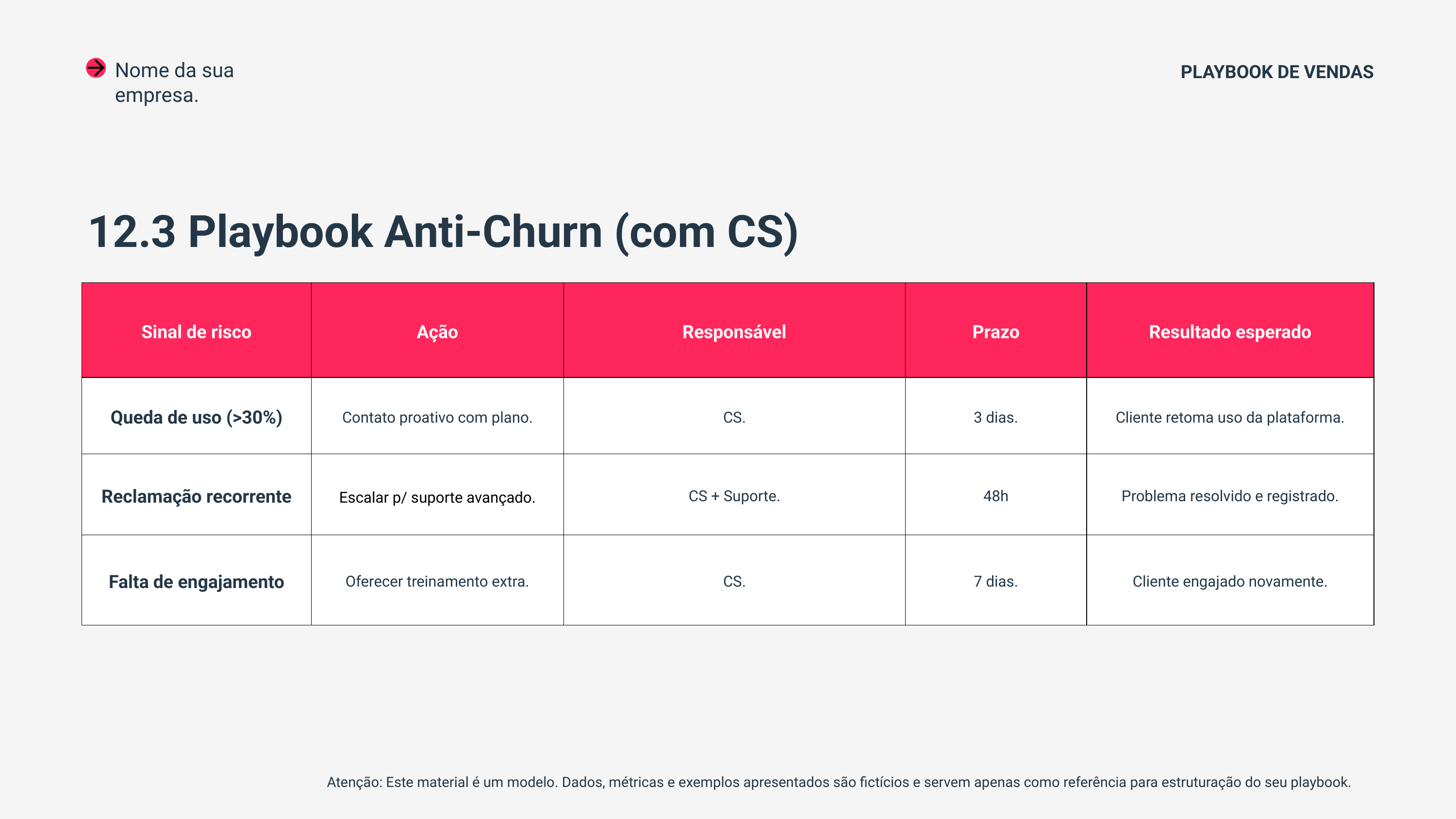

Nome da sua empresa.

PLAYBOOK DE VENDAS

12.3 Playbook Anti-Churn (com CS)
| Sinal de risco | Ação | Responsável | Prazo | Resultado esperado |
| --- | --- | --- | --- | --- |
| Queda de uso (>30%) | Contato proativo com plano. | CS. | 3 dias. | Cliente retoma uso da plataforma. |
| Reclamação recorrente | Escalar p/ suporte avançado. | CS + Suporte. | 48h | Problema resolvido e registrado. |
| Falta de engajamento | Oferecer treinamento extra. | CS. | 7 dias. | Cliente engajado novamente. |
Atenção: Este material é um modelo. Dados, métricas e exemplos apresentados são fictícios e servem apenas como referência para estruturação do seu playbook.